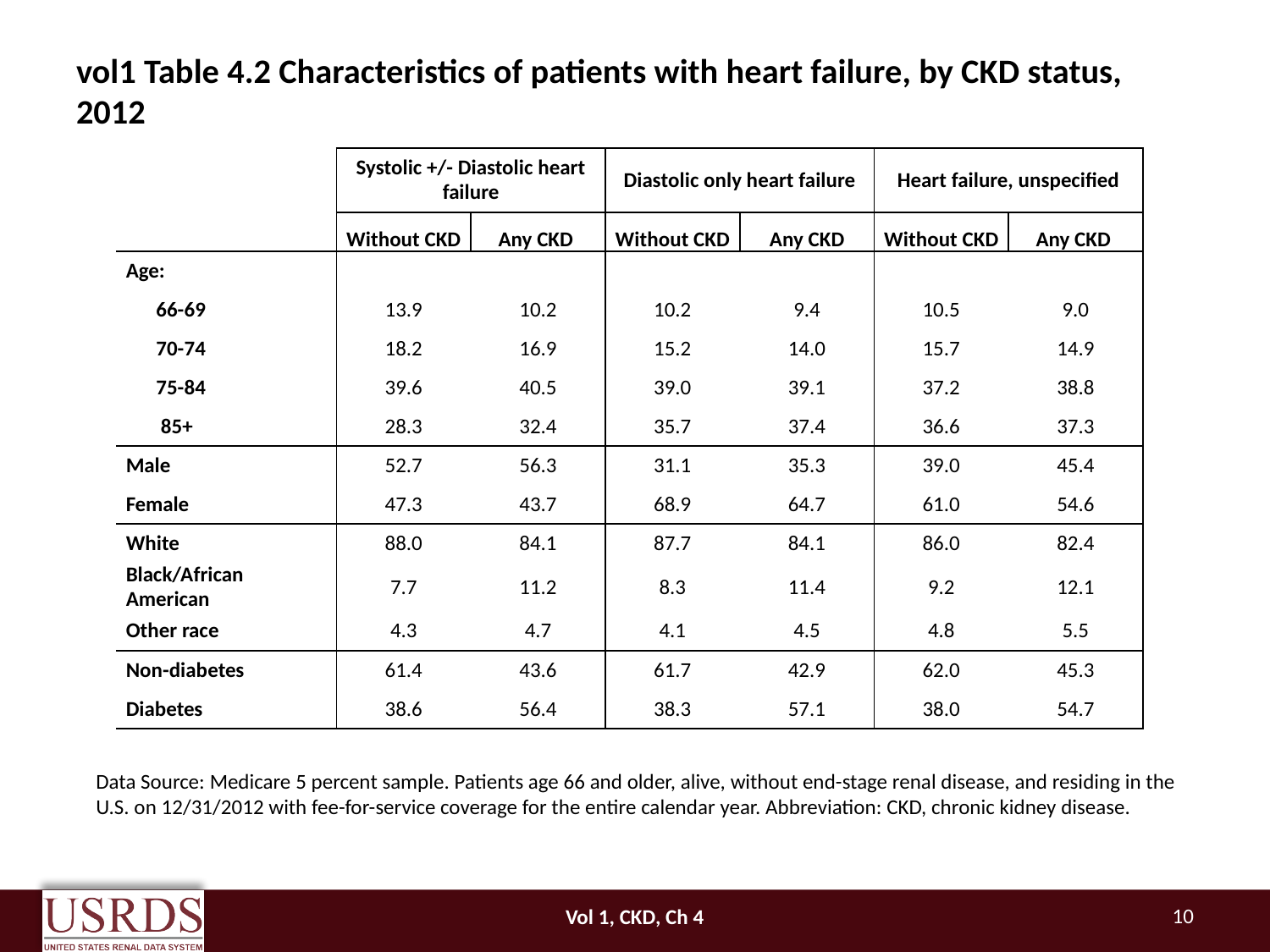

# vol1 Table 4.2 Characteristics of patients with heart failure, by CKD status, 2012
|  |  | Systolic +/- Diastolic heart failure |  | Diastolic only heart failure |  | Heart failure, unspecified |  |
| --- | --- | --- | --- | --- | --- | --- | --- |
|  |  | Without CKD | Any CKD | Without CKD | Any CKD | Without CKD | Any CKD |
| Age: |  |  |  |  |  |  |  |
| 66-69 |  | 13.9 | 10.2 | 10.2 | 9.4 | 10.5 | 9.0 |
| 70-74 |  | 18.2 | 16.9 | 15.2 | 14.0 | 15.7 | 14.9 |
| 75-84 |  | 39.6 | 40.5 | 39.0 | 39.1 | 37.2 | 38.8 |
| 85+ |  | 28.3 | 32.4 | 35.7 | 37.4 | 36.6 | 37.3 |
| Male |  | 52.7 | 56.3 | 31.1 | 35.3 | 39.0 | 45.4 |
| Female |  | 47.3 | 43.7 | 68.9 | 64.7 | 61.0 | 54.6 |
| White |  | 88.0 | 84.1 | 87.7 | 84.1 | 86.0 | 82.4 |
| Black/African American |  | 7.7 | 11.2 | 8.3 | 11.4 | 9.2 | 12.1 |
| Other race |  | 4.3 | 4.7 | 4.1 | 4.5 | 4.8 | 5.5 |
| Non-diabetes |  | 61.4 | 43.6 | 61.7 | 42.9 | 62.0 | 45.3 |
| Diabetes |  | 38.6 | 56.4 | 38.3 | 57.1 | 38.0 | 54.7 |
Data Source: Medicare 5 percent sample. Patients age 66 and older, alive, without end-stage renal disease, and residing in the U.S. on 12/31/2012 with fee-for-service coverage for the entire calendar year. Abbreviation: CKD, chronic kidney disease.
Vol 1, CKD, Ch 4
10